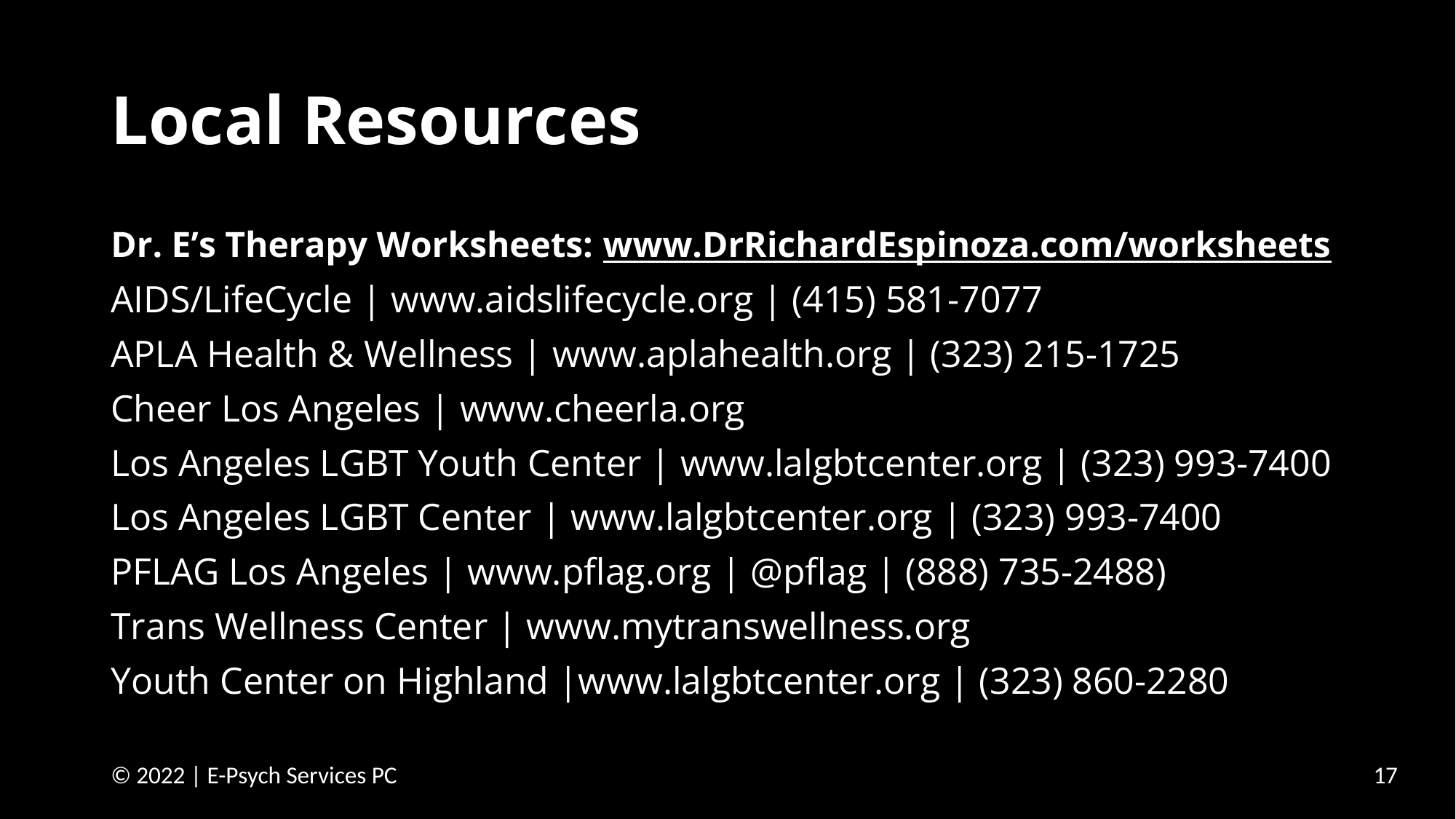

# Local Resources
Dr. E’s Therapy Worksheets: www.DrRichardEspinoza.com/worksheets
AIDS/LifeCycle | www.aidslifecycle.org | (415) 581-7077
APLA Health & Wellness | www.aplahealth.org | (323) 215-1725
Cheer Los Angeles | www.cheerla.org
Los Angeles LGBT Youth Center | www.lalgbtcenter.org | (323) 993-7400
Los Angeles LGBT Center | www.lalgbtcenter.org | (323) 993-7400
PFLAG Los Angeles | www.pflag.org | @pflag | (888) 735-2488)
Trans Wellness Center | www.mytranswellness.org
Youth Center on Highland |www.lalgbtcenter.org | (323) 860-2280
17
© 2022 | E-Psych Services PC